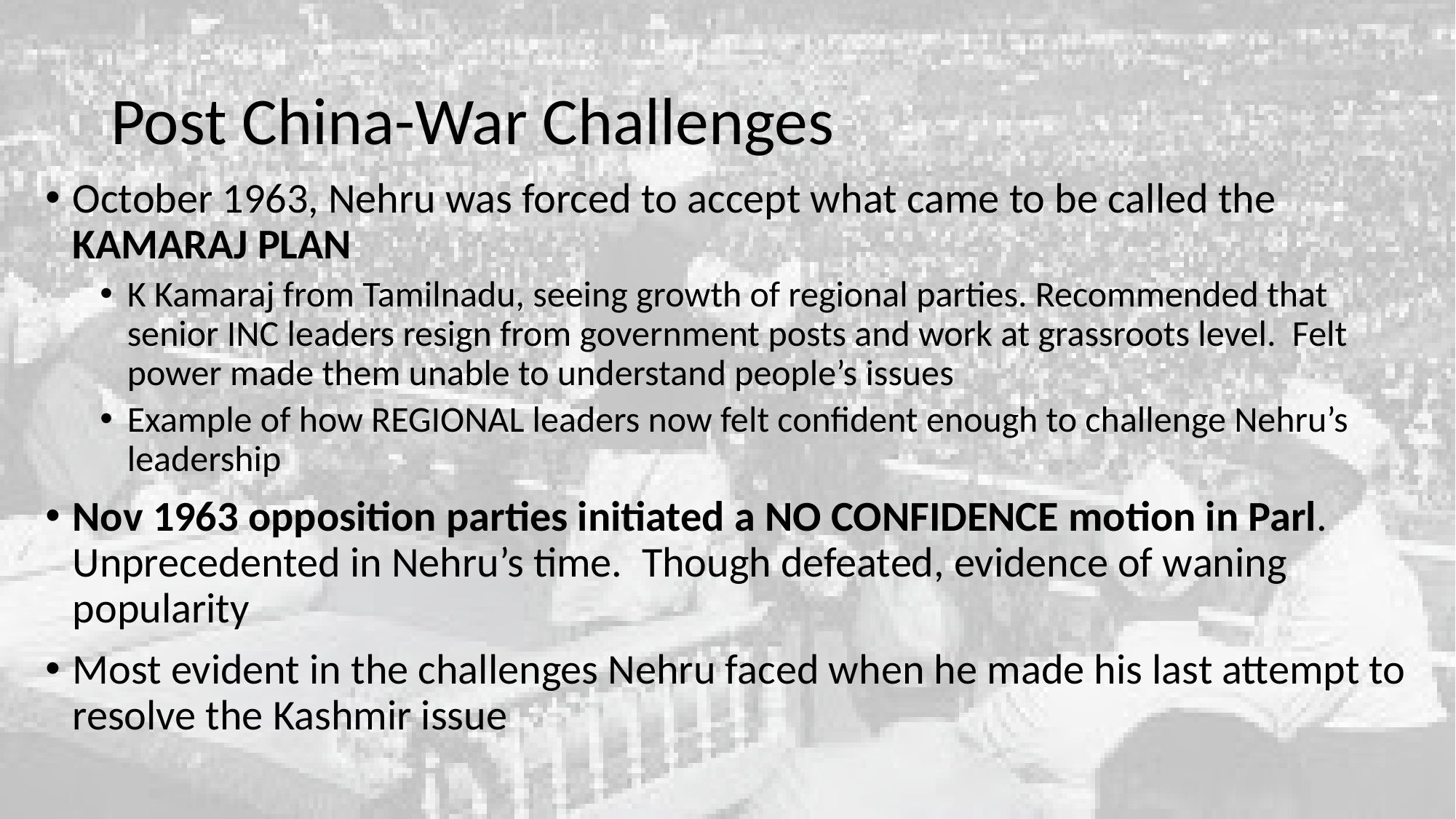

# Post China-War Challenges
October 1963, Nehru was forced to accept what came to be called the KAMARAJ PLAN
K Kamaraj from Tamilnadu, seeing growth of regional parties. Recommended that senior INC leaders resign from government posts and work at grassroots level.  Felt power made them unable to understand people’s issues
Example of how REGIONAL leaders now felt confident enough to challenge Nehru’s leadership
Nov 1963 opposition parties initiated a NO CONFIDENCE motion in Parl. Unprecedented in Nehru’s time.  Though defeated, evidence of waning popularity
Most evident in the challenges Nehru faced when he made his last attempt to resolve the Kashmir issue